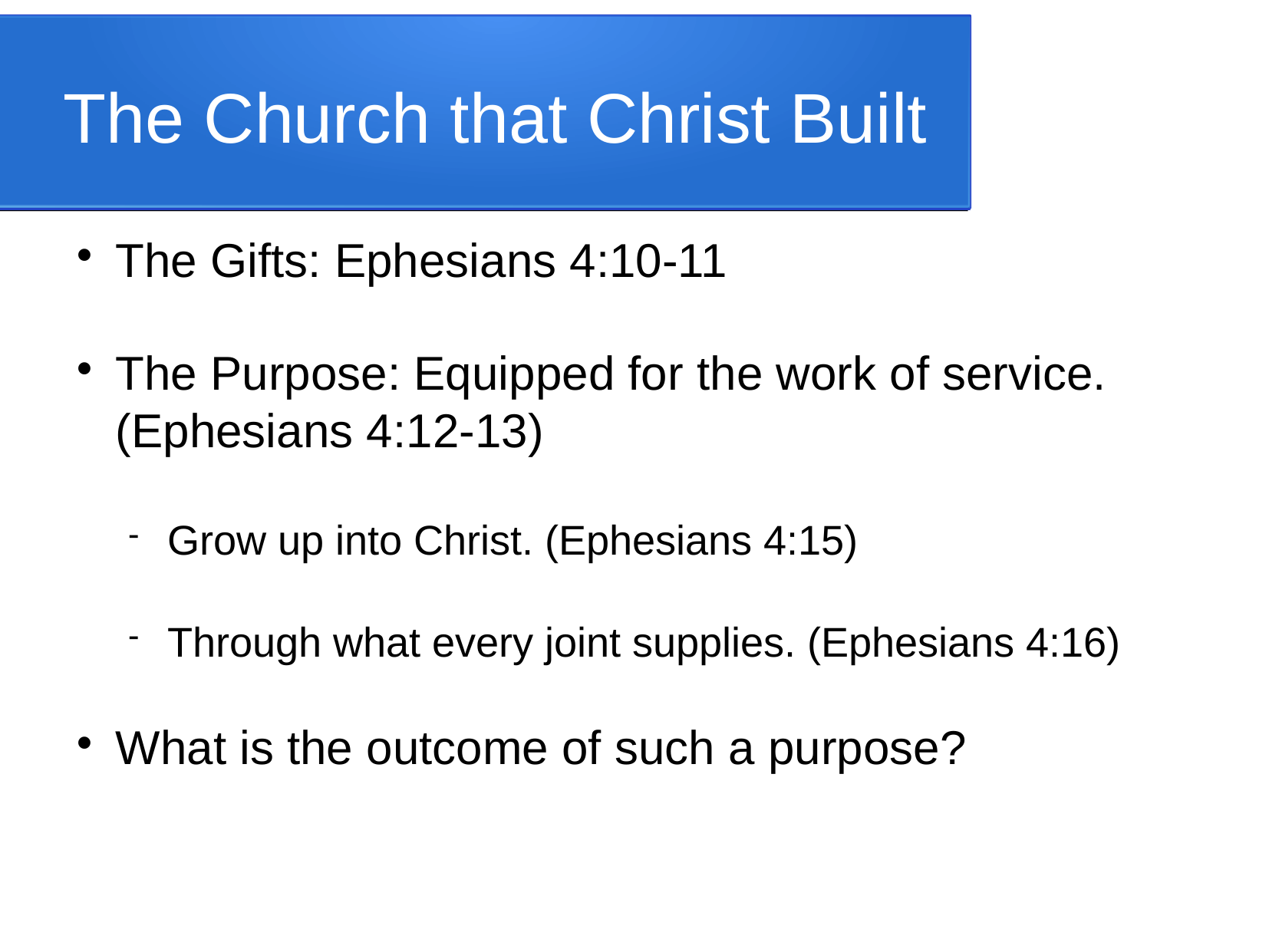

The Church that Christ Built
The Gifts: Ephesians 4:10-11
The Purpose: Equipped for the work of service. (Ephesians 4:12-13)
Grow up into Christ. (Ephesians 4:15)
Through what every joint supplies. (Ephesians 4:16)
What is the outcome of such a purpose?